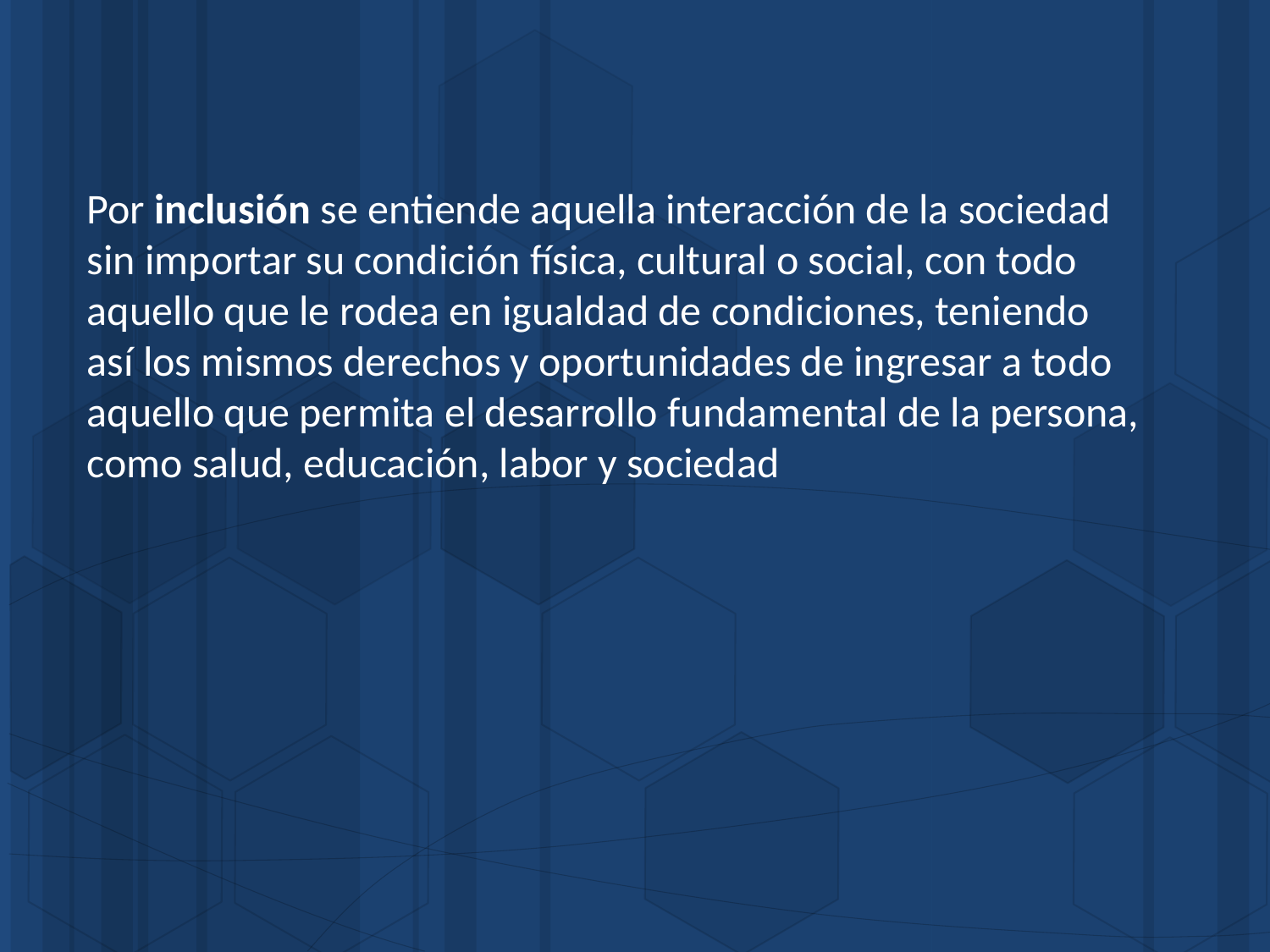

Por inclusión se entiende aquella interacción de la sociedad sin importar su condición física, cultural o social, con todo aquello que le rodea en igualdad de condiciones, teniendo así los mismos derechos y oportunidades de ingresar a todo aquello que permita el desarrollo fundamental de la persona, como salud, educación, labor y sociedad